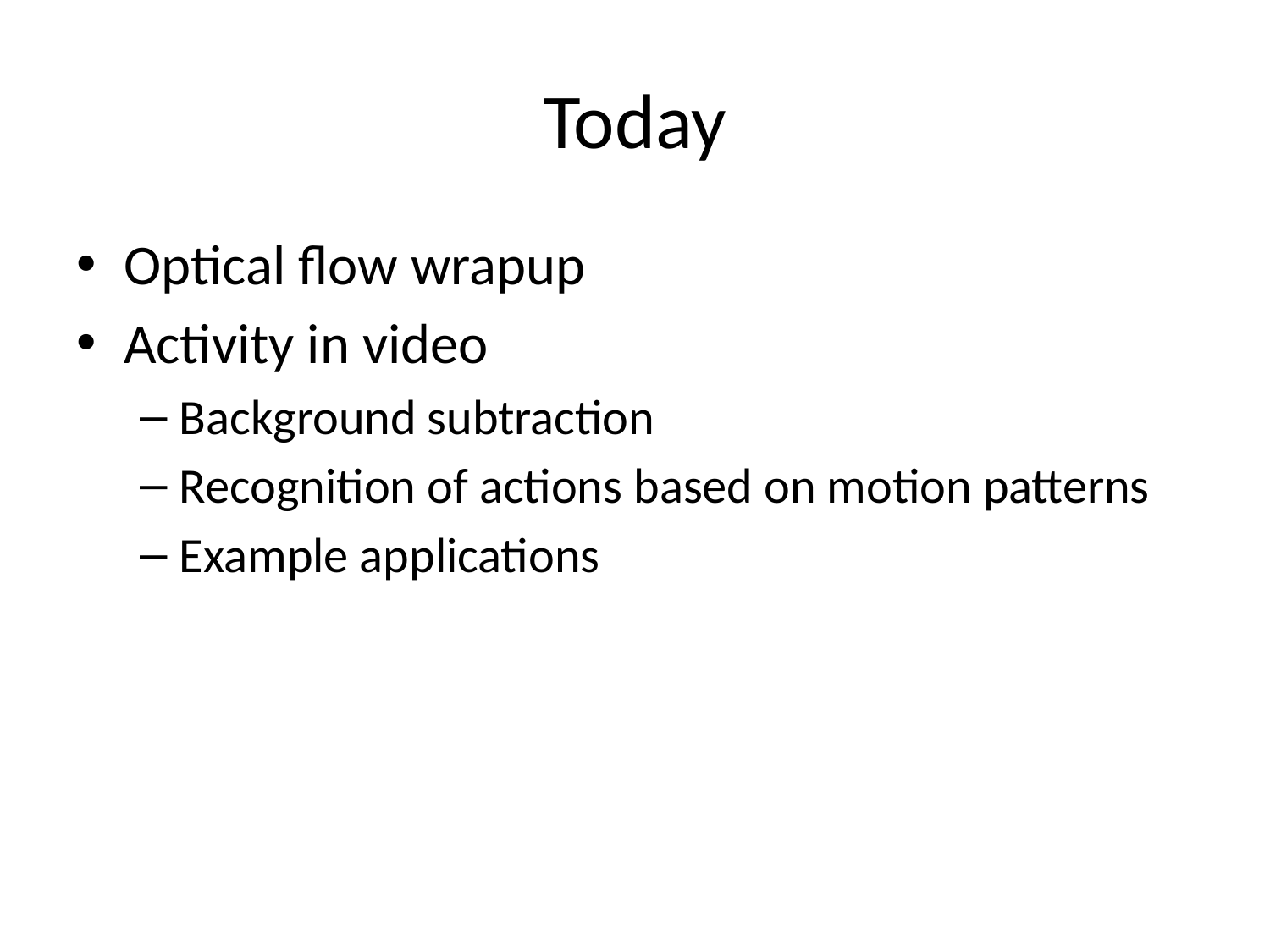

# Today
Optical flow wrapup
Activity in video
Background subtraction
Recognition of actions based on motion patterns
Example applications